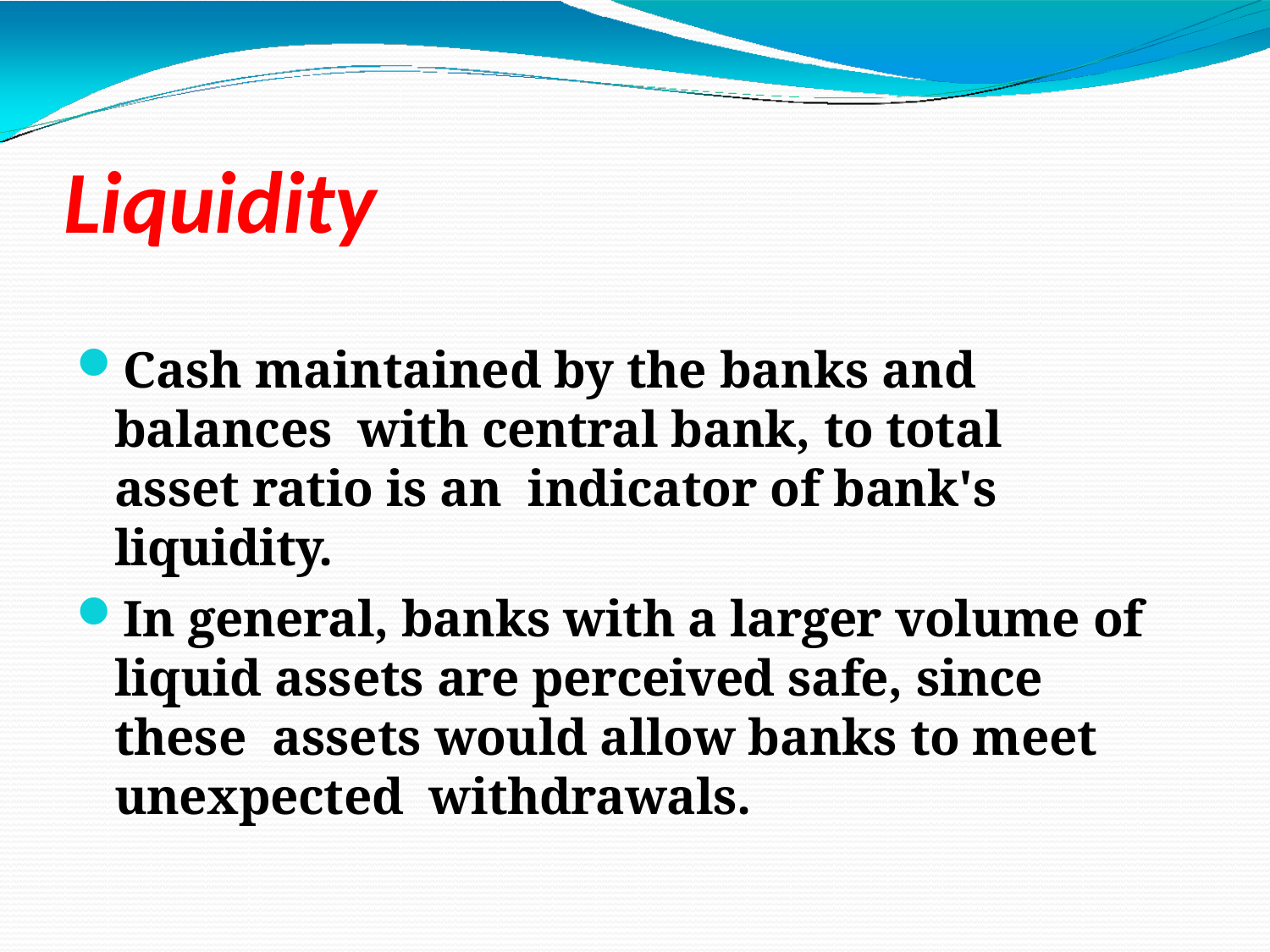

# Liquidity
Cash maintained by the banks and balances  with central bank, to total asset ratio is an  indicator of bank's liquidity.
In general, banks with a larger volume of  liquid assets are perceived safe, since these  assets would allow banks to meet unexpected  withdrawals.